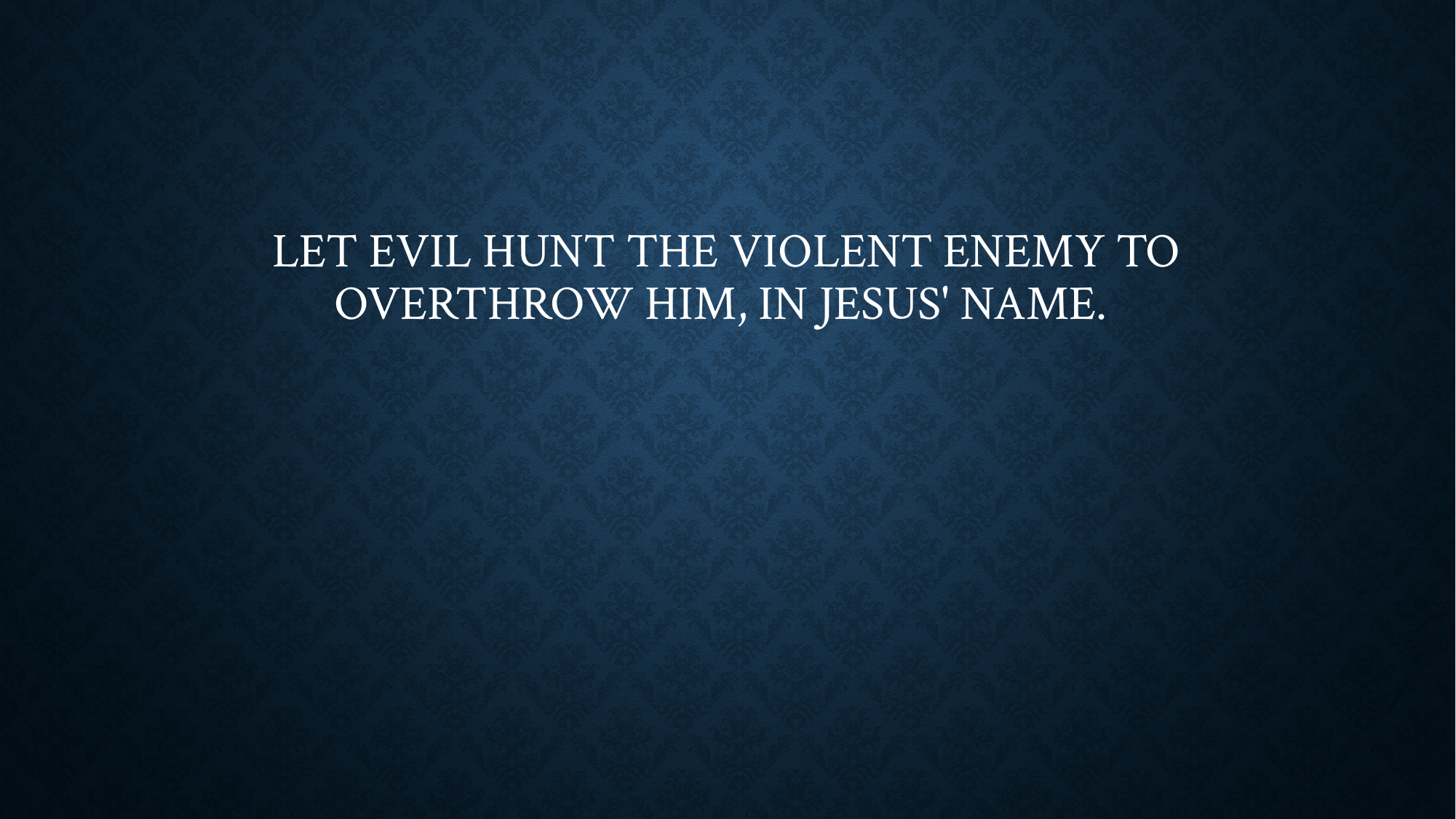

# Let evil hunt the violent enemy to overthrow him, in Jesus' name.